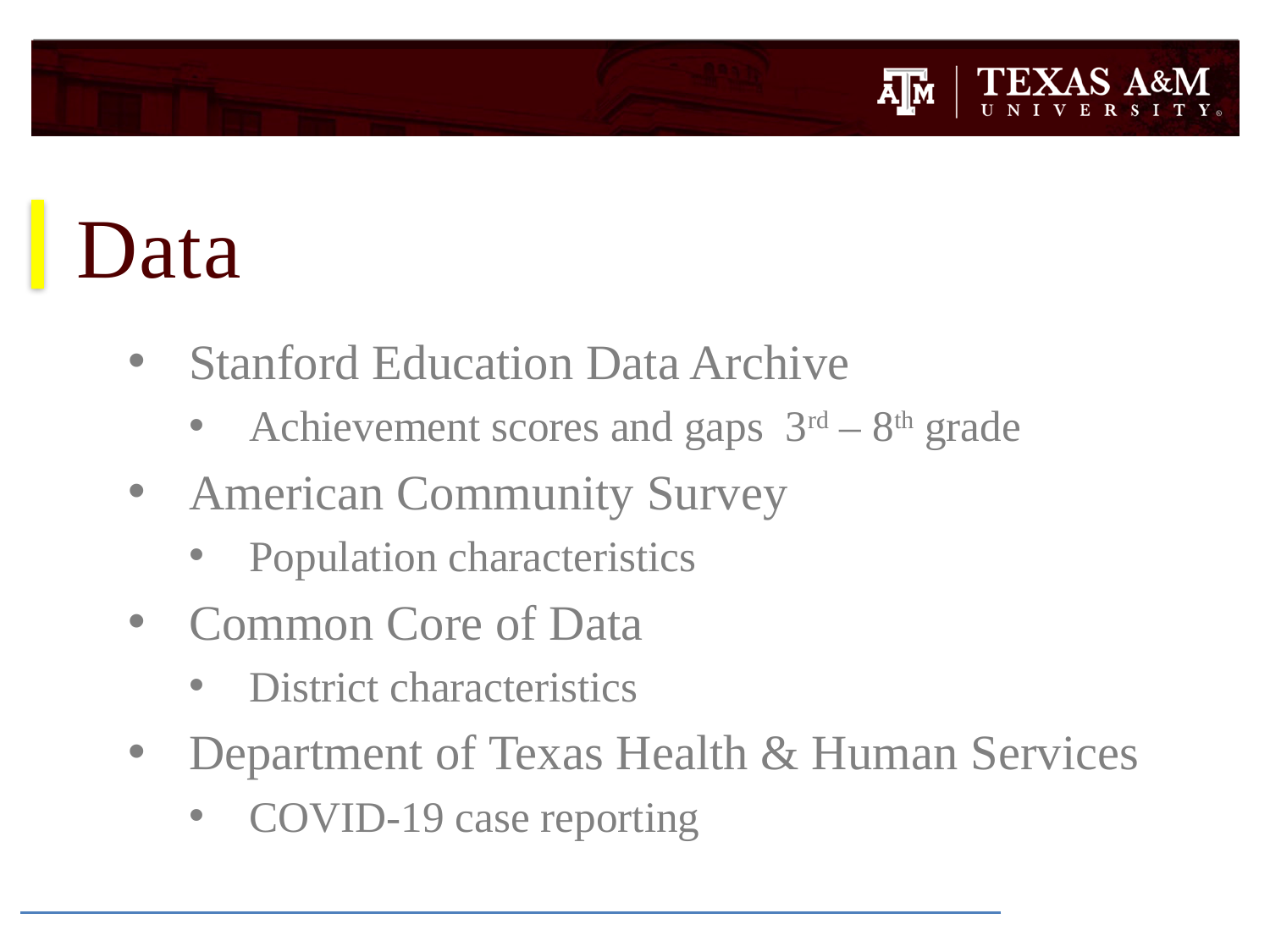

# Data
Stanford Education Data Archive
Achievement scores and gaps  3rd – 8th grade
American Community Survey
Population characteristics
Common Core of Data
District characteristics
Department of Texas Health & Human Services
COVID-19 case reporting